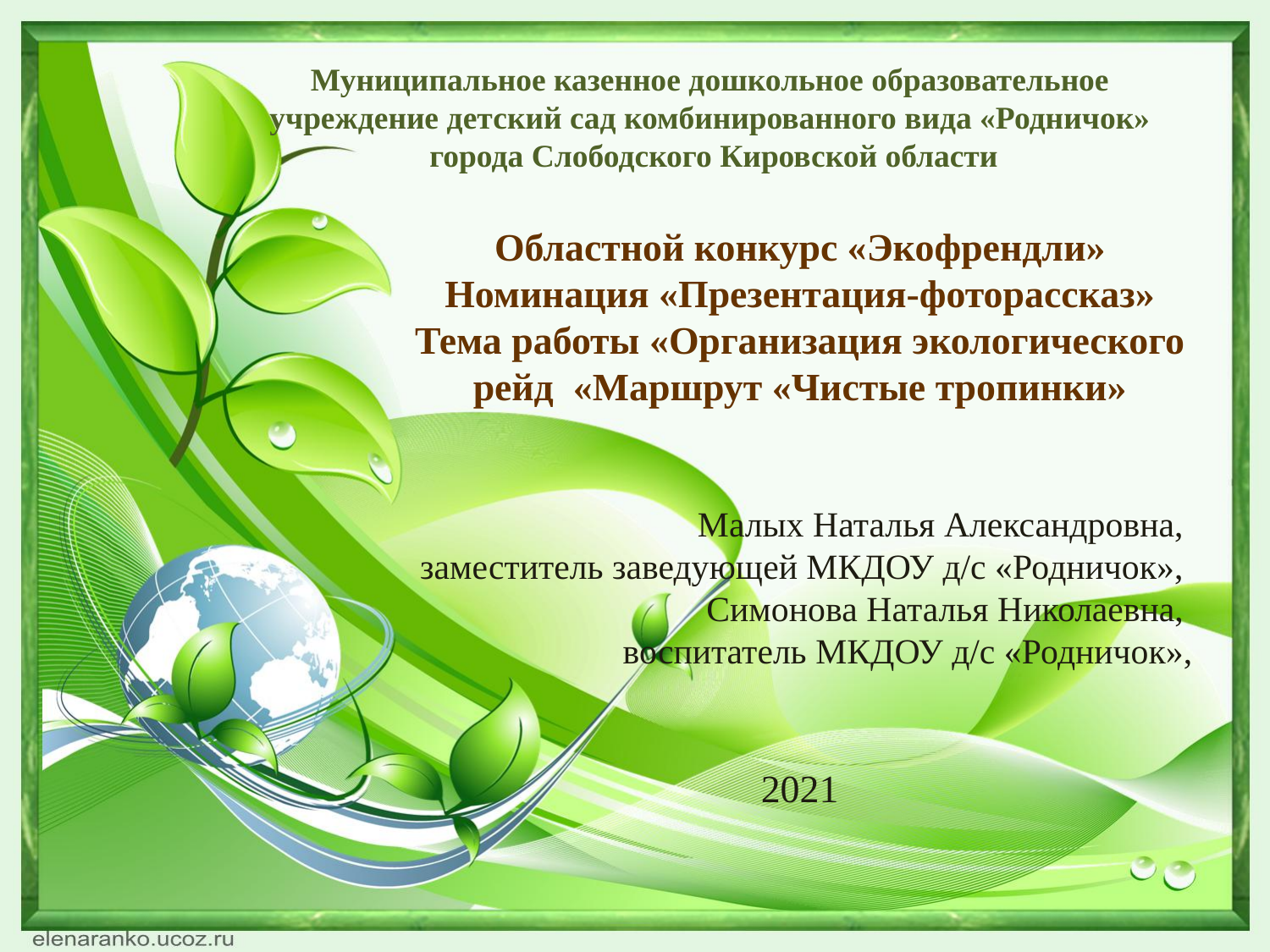

Муниципальное казенное дошкольное образовательное учреждение детский сад комбинированного вида «Родничок»
 города Слободского Кировской области
Областной конкурс «Экофрендли»
Номинация «Презентация-фоторассказ»
Тема работы «Организация экологического рейд  «Маршрут «Чистые тропинки»

Малых Наталья Александровна,
заместитель заведующей МКДОУ д/с «Родничок»,
Симонова Наталья Николаевна,
воспитатель МКДОУ д/с «Родничок»,

2021